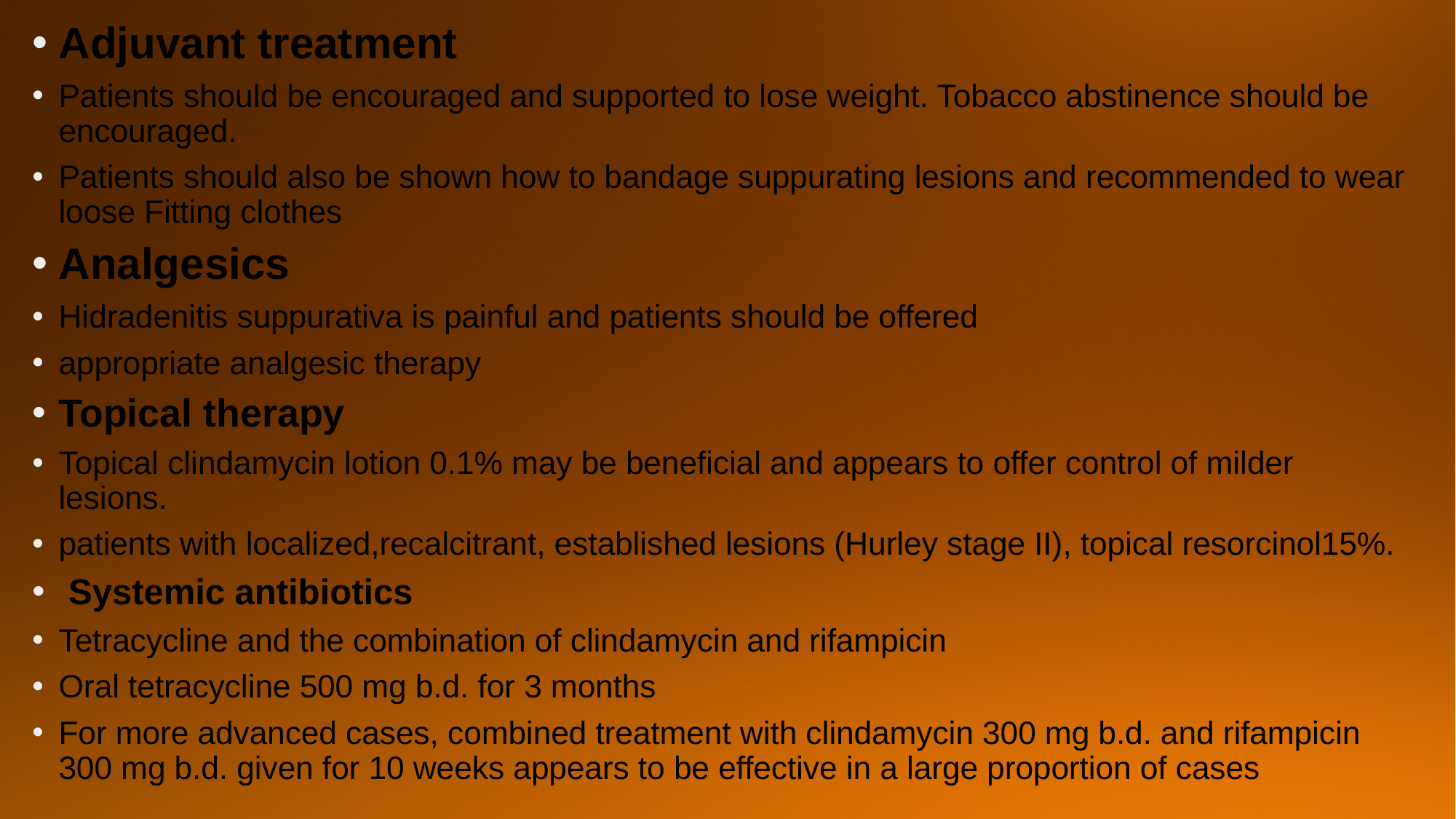

Adjuvant treatment
Patients should be encouraged and supported to lose weight. Tobacco abstinence should be encouraged.
Patients should also be shown how to bandage suppurating lesions and recommended to wear loose Fitting clothes
Analgesics
Hidradenitis suppurativa is painful and patients should be offered
appropriate analgesic therapy
Topical therapy
Topical clindamycin lotion 0.1% may be beneficial and appears to offer control of milder lesions.
patients with localized,recalcitrant, established lesions (Hurley stage II), topical resorcinol15%.
 Systemic antibiotics
Tetracycline and the combination of clindamycin and rifampicin
Oral tetracycline 500 mg b.d. for 3 months
For more advanced cases, combined treatment with clindamycin 300 mg b.d. and rifampicin 300 mg b.d. given for 10 weeks appears to be effective in a large proportion of cases